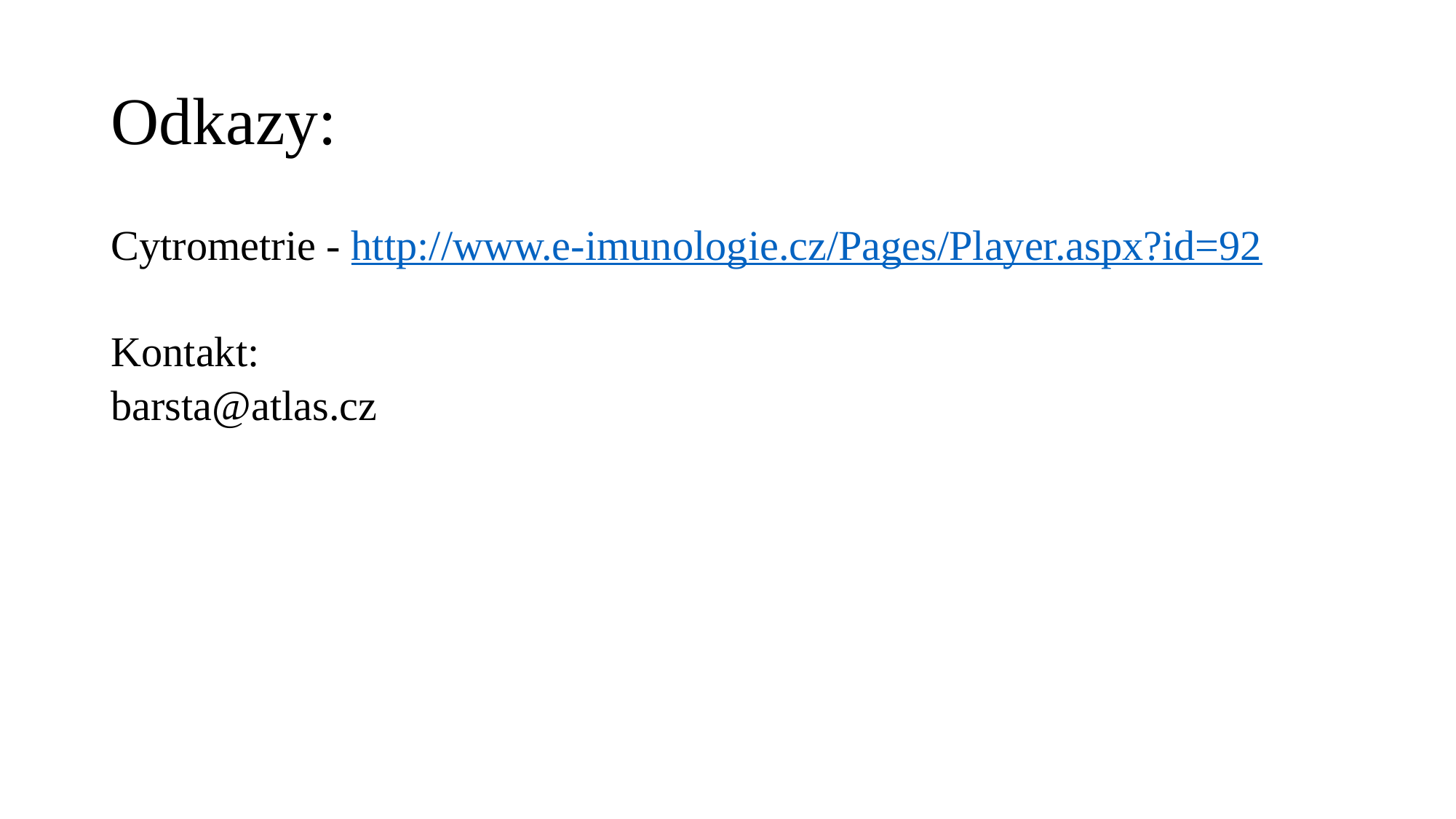

# Odkazy:
Cytrometrie - http://www.e-imunologie.cz/Pages/Player.aspx?id=92

Kontakt:
barsta@atlas.cz